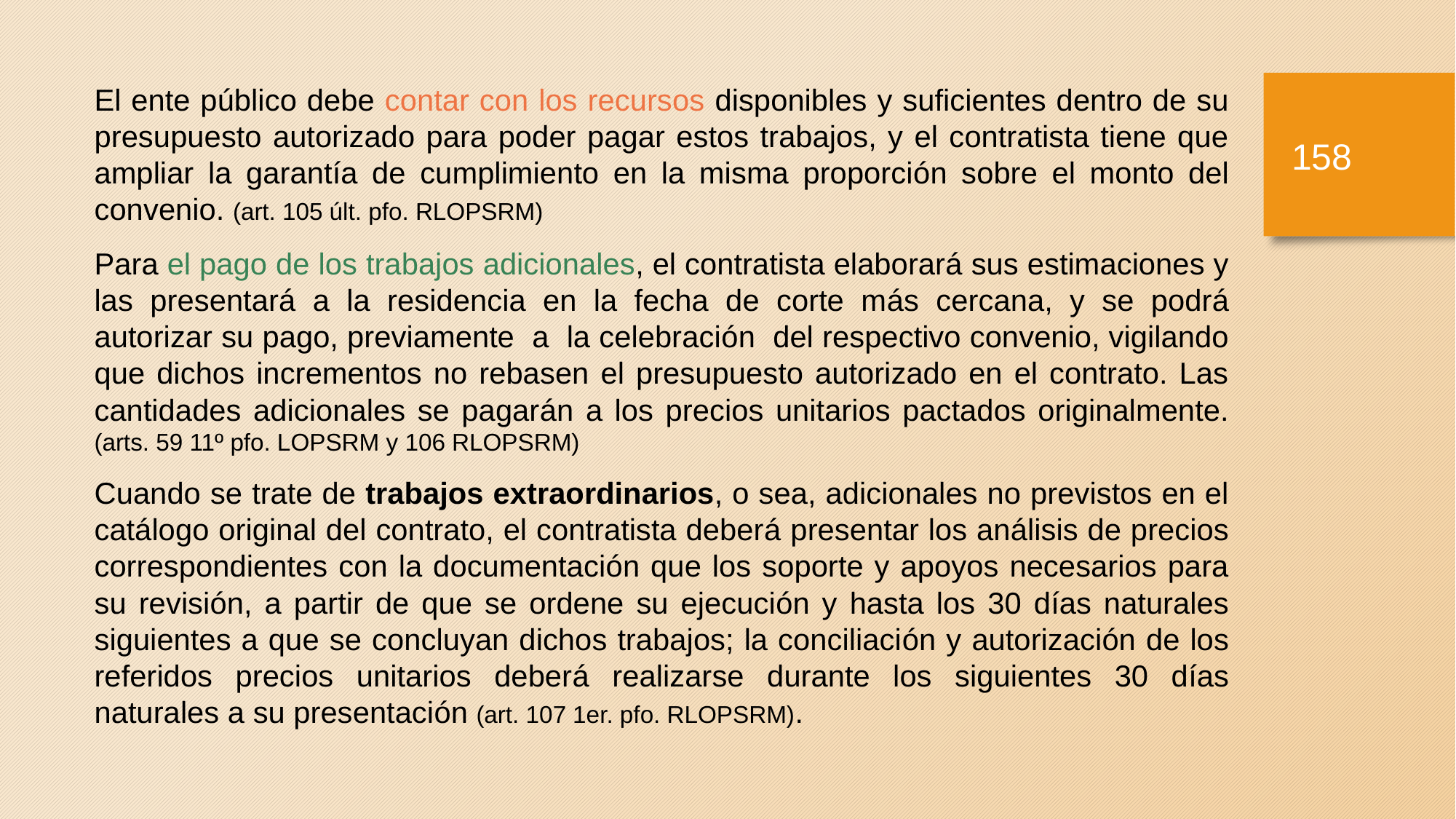

El ente público debe contar con los recursos disponibles y suficientes dentro de su presupuesto autorizado para poder pagar estos trabajos, y el contratista tiene que ampliar la garantía de cumplimiento en la misma proporción sobre el monto del convenio. (art. 105 últ. pfo. RLOPSRM)

Para el pago de los trabajos adicionales, el contratista elaborará sus estimaciones y las presentará a la residencia en la fecha de corte más cercana, y se podrá autorizar su pago, previamente  a  la celebración  del respectivo convenio, vigilando que dichos incrementos no rebasen el presupuesto autorizado en el contrato. Las cantidades adicionales se pagarán a los precios unitarios pactados originalmente. (arts. 59 11º pfo. LOPSRM y 106 RLOPSRM)

Cuando se trate de trabajos extraordinarios, o sea, adicionales no previstos en el catálogo original del contrato, el contratista deberá presentar los análisis de precios correspondientes con la documentación que los soporte y apoyos necesarios para su revisión, a partir de que se ordene su ejecución y hasta los 30 días naturales siguientes a que se concluyan dichos trabajos; la conciliación y autorización de los referidos precios unitarios deberá realizarse durante los siguientes 30 días naturales a su presentación (art. 107 1er. pfo. RLOPSRM).
158